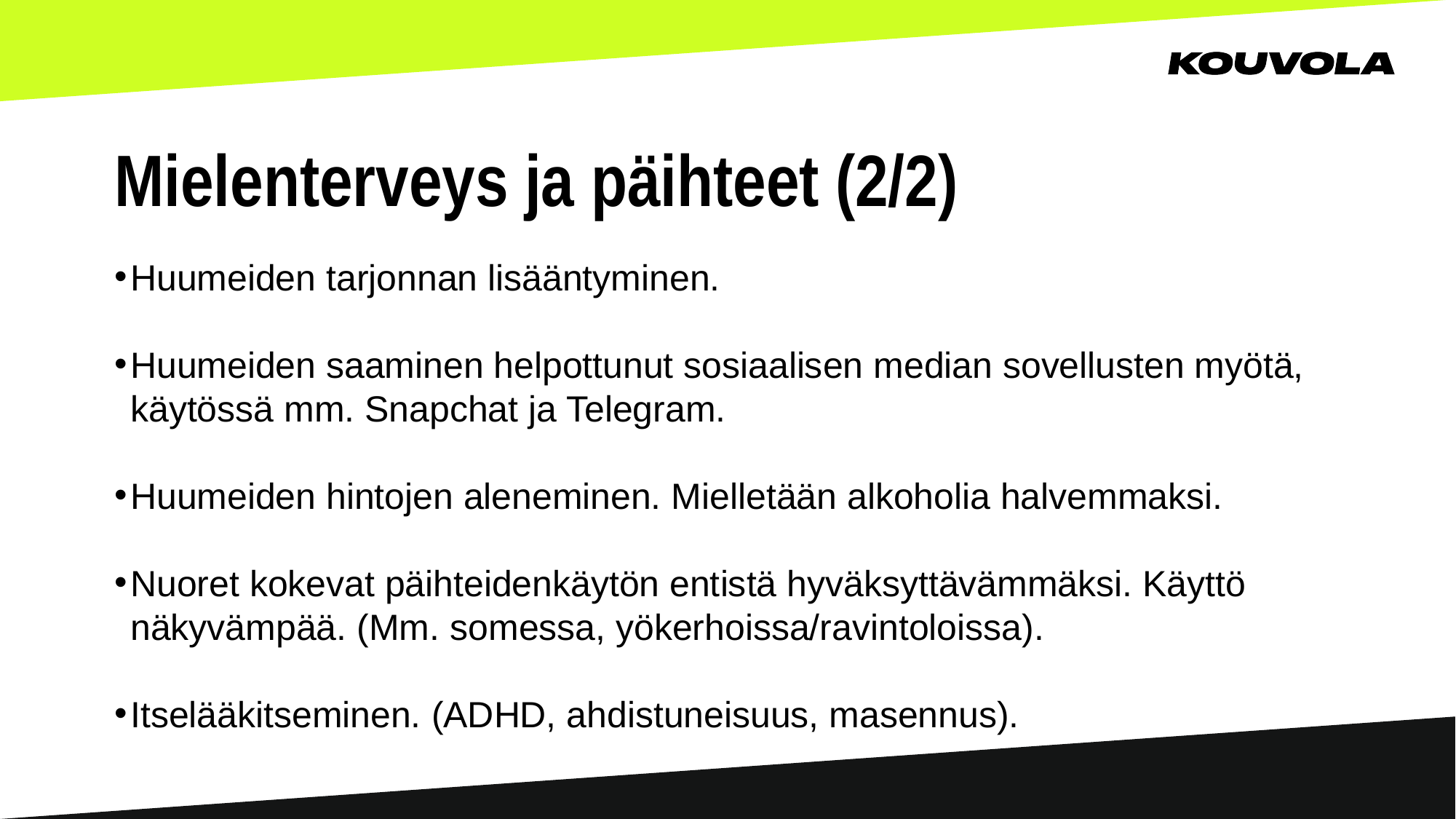

# Mielenterveys ja päihteet (2/2)
Huumeiden tarjonnan lisääntyminen.

Huumeiden saaminen helpottunut sosiaalisen median sovellusten myötä, käytössä mm. Snapchat ja Telegram.

Huumeiden hintojen aleneminen. Mielletään alkoholia halvemmaksi.

Nuoret kokevat päihteidenkäytön entistä hyväksyttävämmäksi. Käyttö näkyvämpää. (Mm. somessa, yökerhoissa/ravintoloissa).

Itselääkitseminen. (ADHD, ahdistuneisuus, masennus).